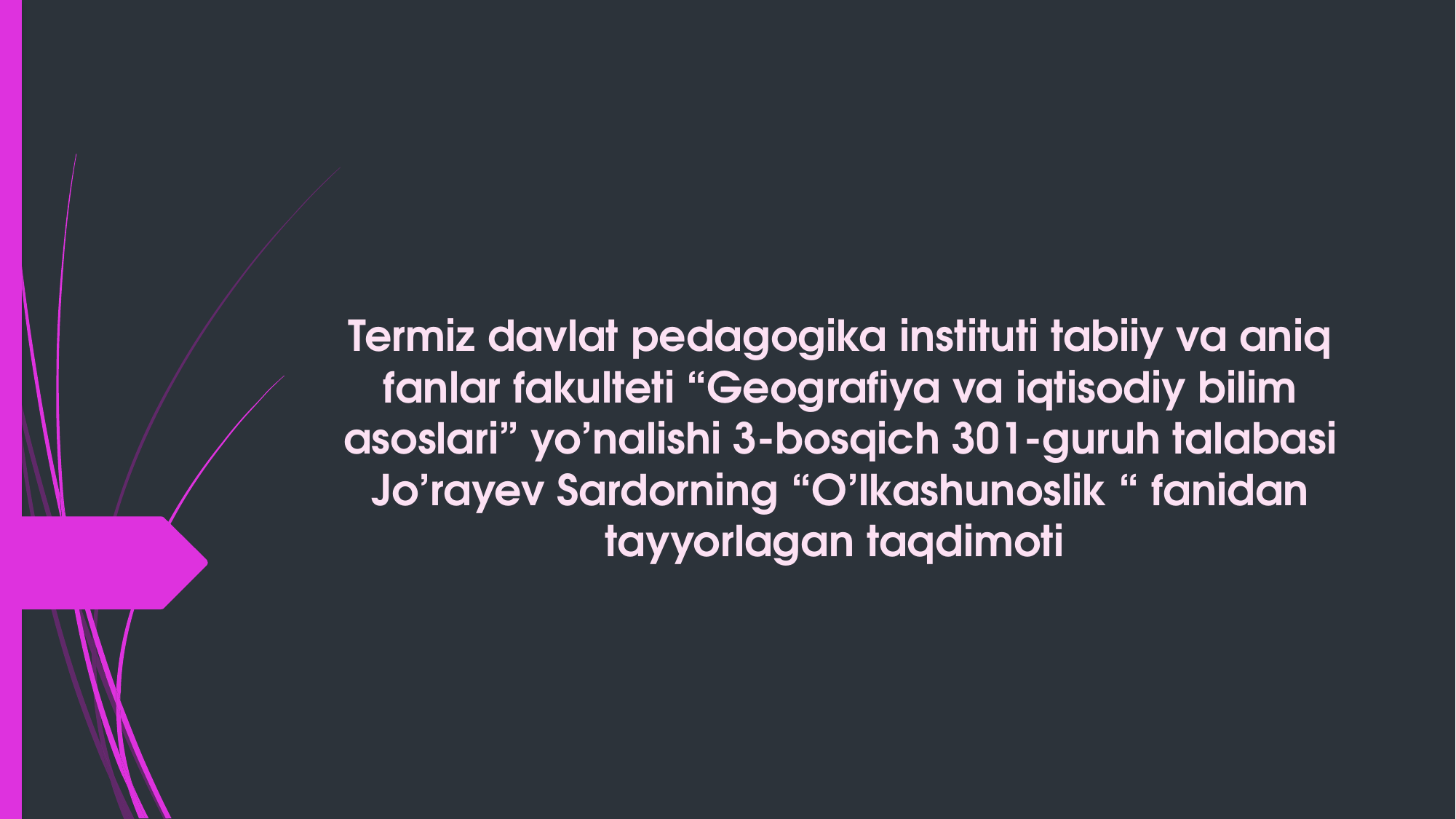

# Termiz davlat pedagogika instituti tabiiy va aniq fanlar fakulteti “Geografiya va iqtisodiy bilim asoslari” yo’nalishi 3-bosqich 301-guruh talabasi Jo’rayev Sardorning “O’lkashunoslik “ fanidan tayyorlagan taqdimoti